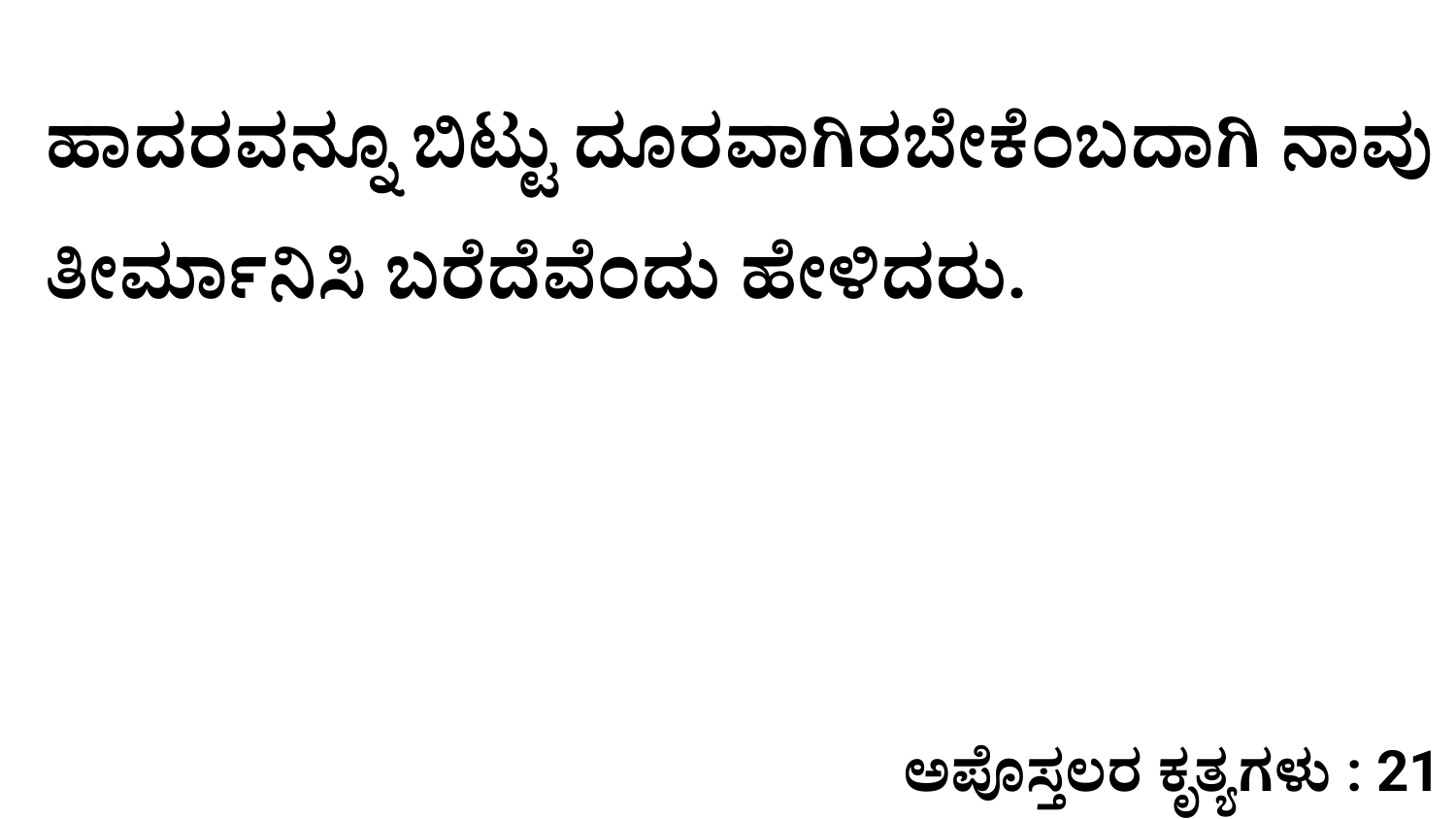

ಹಾದರವನ್ನೂ ಬಿಟ್ಟು ದೂರವಾಗಿರಬೇಕೆಂಬದಾಗಿ ನಾವು ತೀರ್ಮಾನಿಸಿ ಬರೆದೆವೆಂದು ಹೇಳಿದರು.
ಅಪೊಸ್ತಲರ ಕೃತ್ಯಗಳು : 21